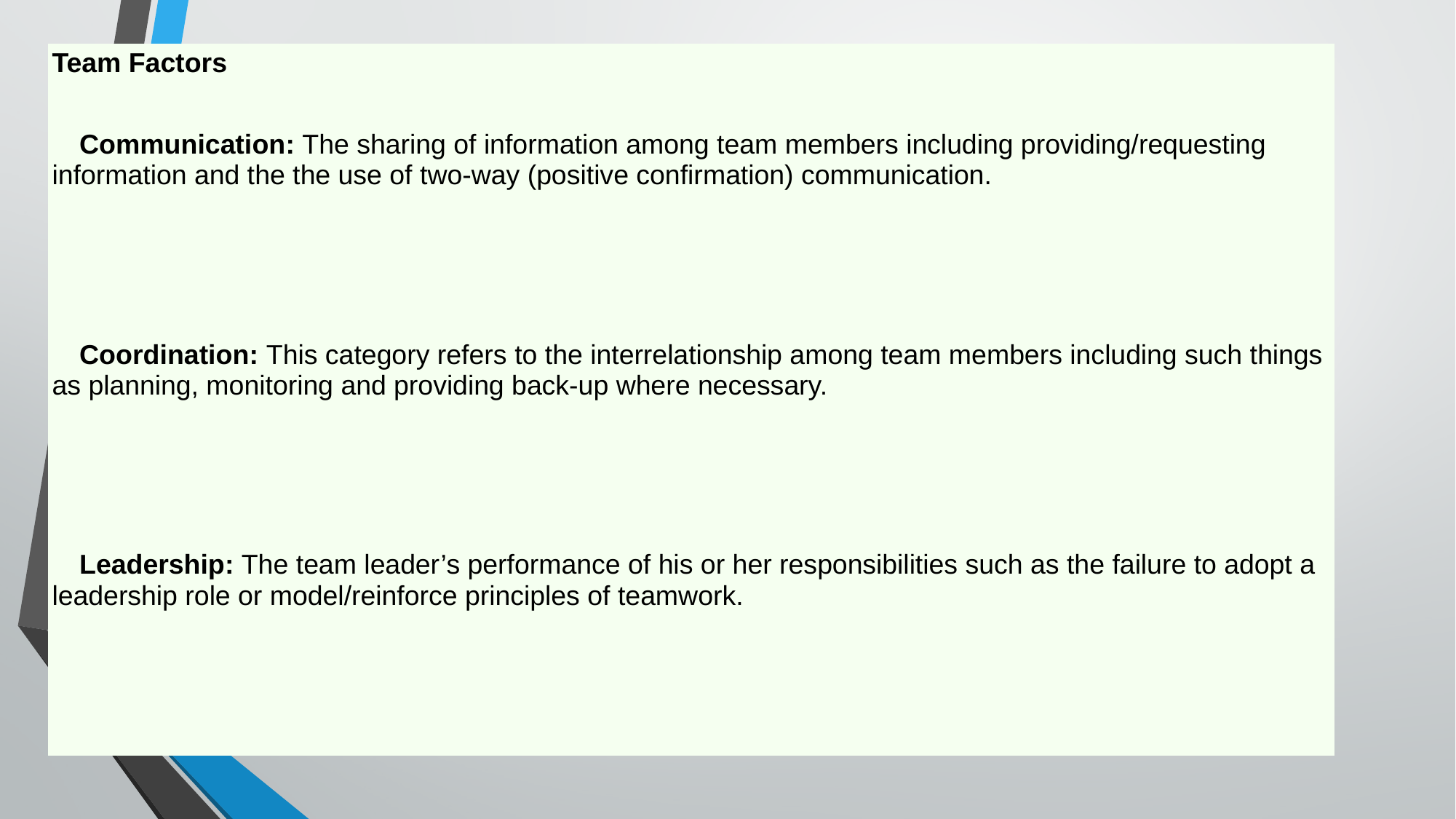

| Team Factors |
| --- |
| Communication: The sharing of information among team members including providing/requesting information and the the use of two-way (positive confirmation) communication. |
| Coordination: This category refers to the interrelationship among team members including such things as planning, monitoring and providing back-up where necessary. |
| Leadership: The team leader’s performance of his or her responsibilities such as the failure to adopt a leadership role or model/reinforce principles of teamwork. |
#